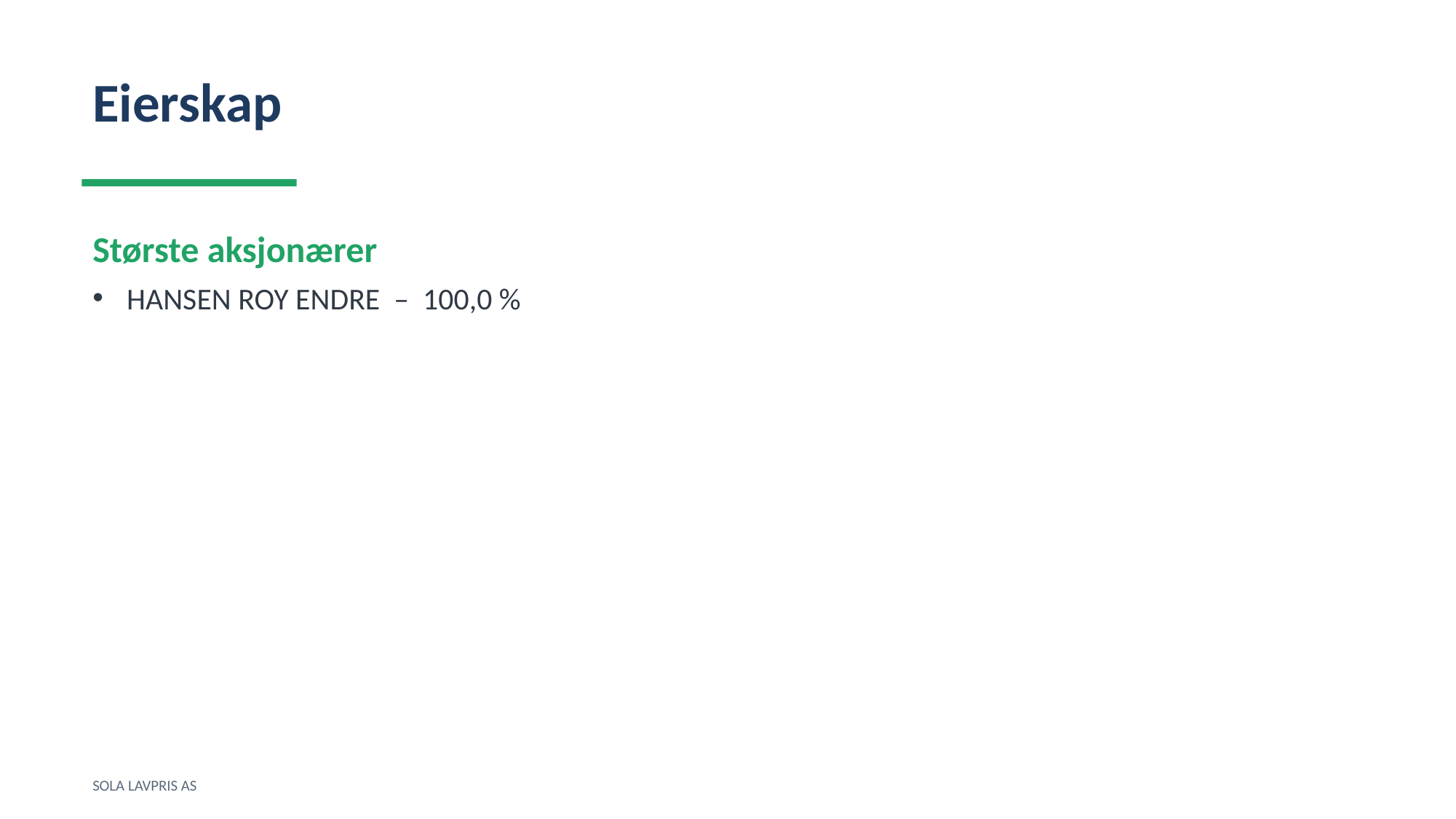

Eierskap

Største aksjonærer
HANSEN ROY ENDRE  –  100,0 %
SOLA LAVPRIS AS